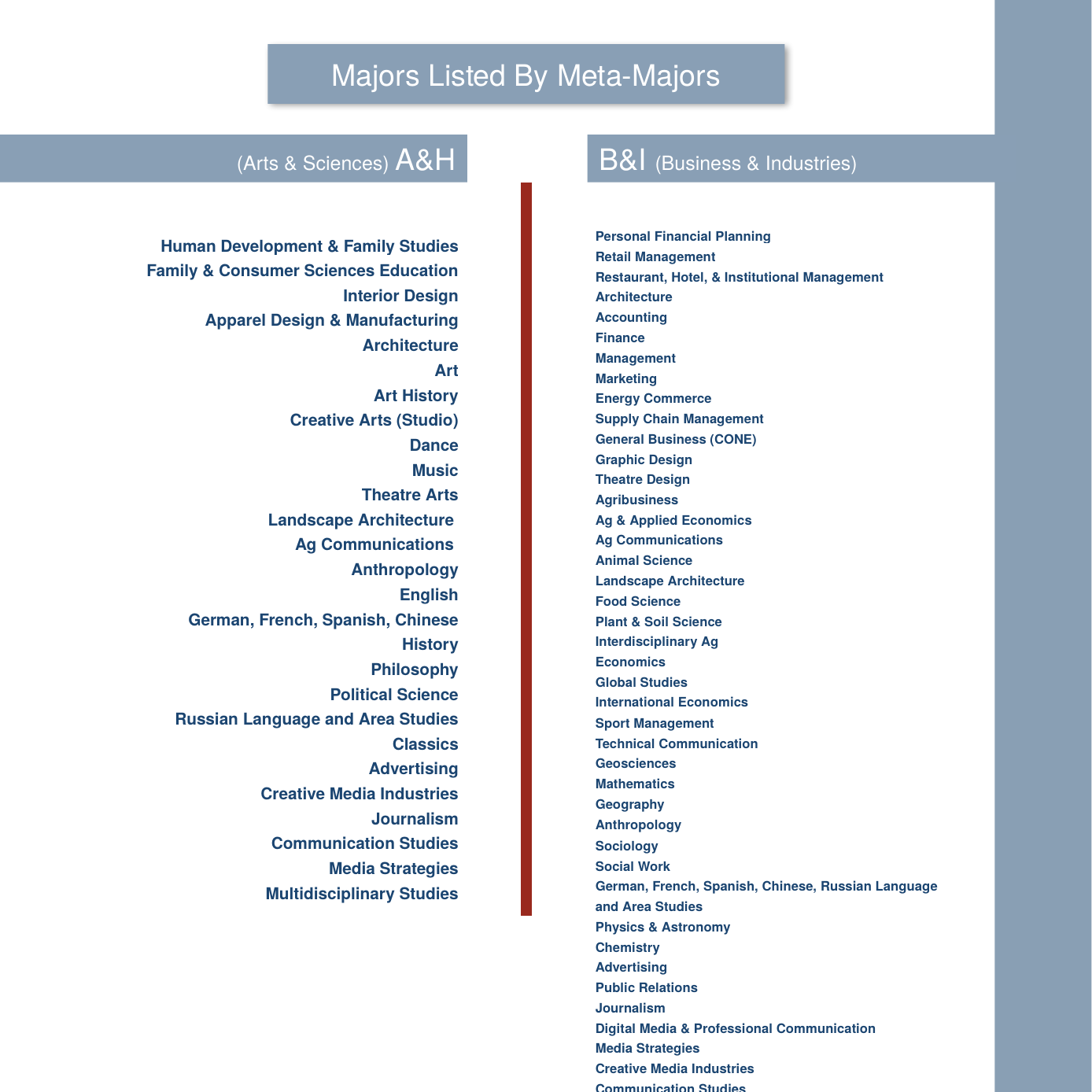

Majors Listed By Meta-Majors
(Arts & Sciences) A&H
B&I (Business & Industries)
| Personal Financial Planning |
| --- |
| Retail Management |
| Restaurant, Hotel, & Institutional Management |
| Architecture |
| Accounting |
| Finance |
| Management |
| Marketing |
| Energy Commerce |
| Supply Chain Management |
| General Business (CONE) |
| Graphic Design |
| Theatre Design |
| Agribusiness |
| Ag & Applied Economics |
| Ag Communications |
| Animal Science |
| Landscape Architecture |
| Food Science |
| Plant & Soil Science |
| Interdisciplinary Ag |
| Economics |
| Global Studies |
| International Economics |
| Sport Management |
| Technical Communication |
| Geosciences |
| Mathematics |
| Geography |
| Anthropology |
| Sociology |
| Social Work |
| German, French, Spanish, Chinese, Russian Language and Area Studies |
| Physics & Astronomy |
| Chemistry |
| Advertising |
| Public Relations |
| Journalism |
| Digital Media & Professional Communication |
| Media Strategies |
| Creative Media Industries |
| Communication Studies |
| Classics |
| Human Development & Family Studies |
| --- |
| Family & Consumer Sciences Education |
| Interior Design |
| Apparel Design & Manufacturing |
| Architecture |
| Art |
| Art History |
| Creative Arts (Studio) |
| Dance |
| Music |
| Theatre Arts |
| Landscape Architecture |
| Ag Communications |
| Anthropology |
| English |
| German, French, Spanish, Chinese |
| History |
| Philosophy |
| Political Science |
| Russian Language and Area Studies |
| Classics |
| Advertising |
| Creative Media Industries |
| Journalism |
| Communication Studies |
| Media Strategies |
| Multidisciplinary Studies |